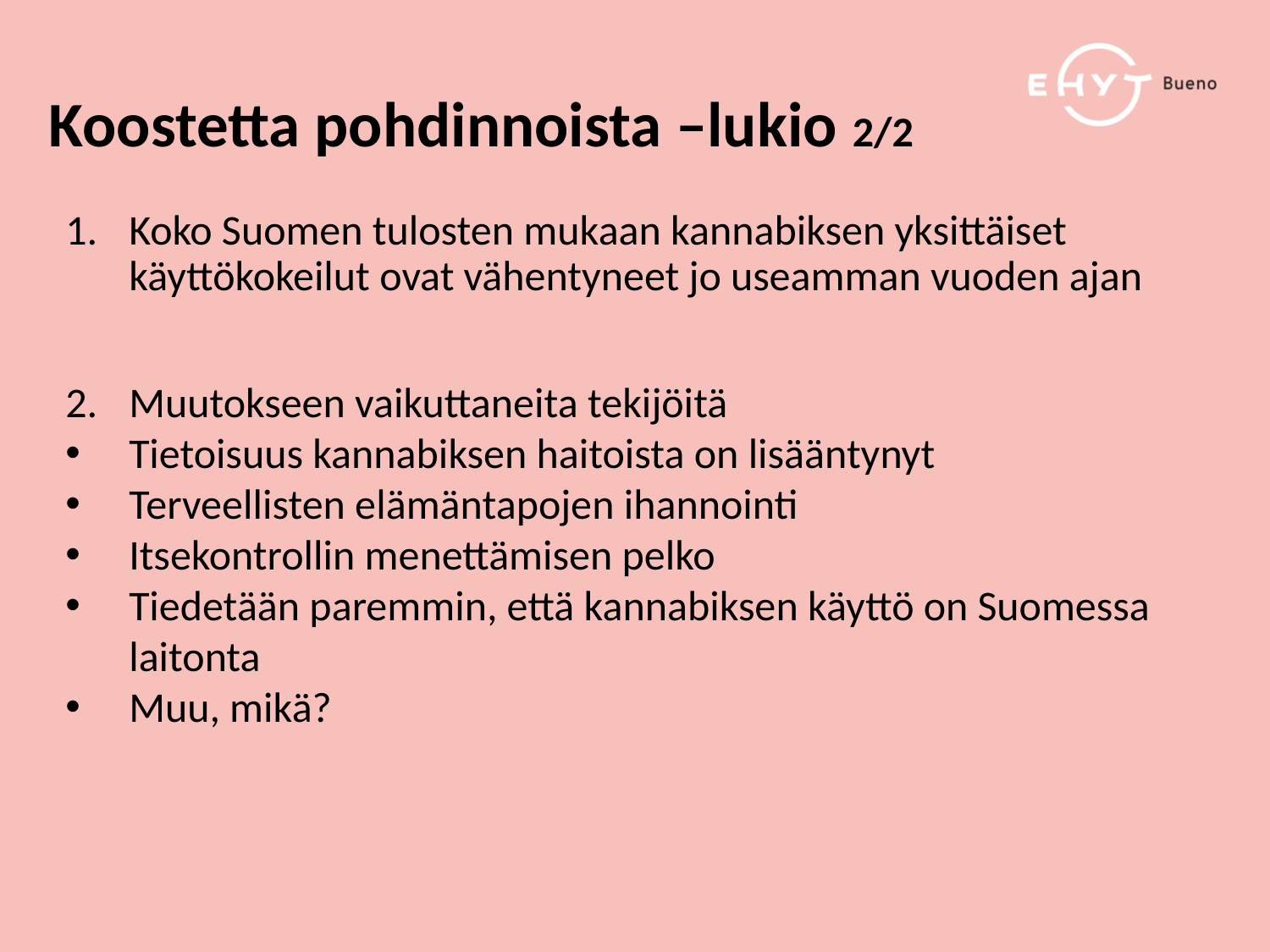

Koostetta pohdinnoista –lukio 2/2
Koko Suomen tulosten mukaan kannabiksen yksittäiset käyttökokeilut ovat vähentyneet jo useamman vuoden ajan

Muutokseen vaikuttaneita tekijöitä
Tietoisuus kannabiksen haitoista on lisääntynyt
Terveellisten elämäntapojen ihannointi
Itsekontrollin menettämisen pelko
Tiedetään paremmin, että kannabiksen käyttö on Suomessa laitonta
Muu, mikä?